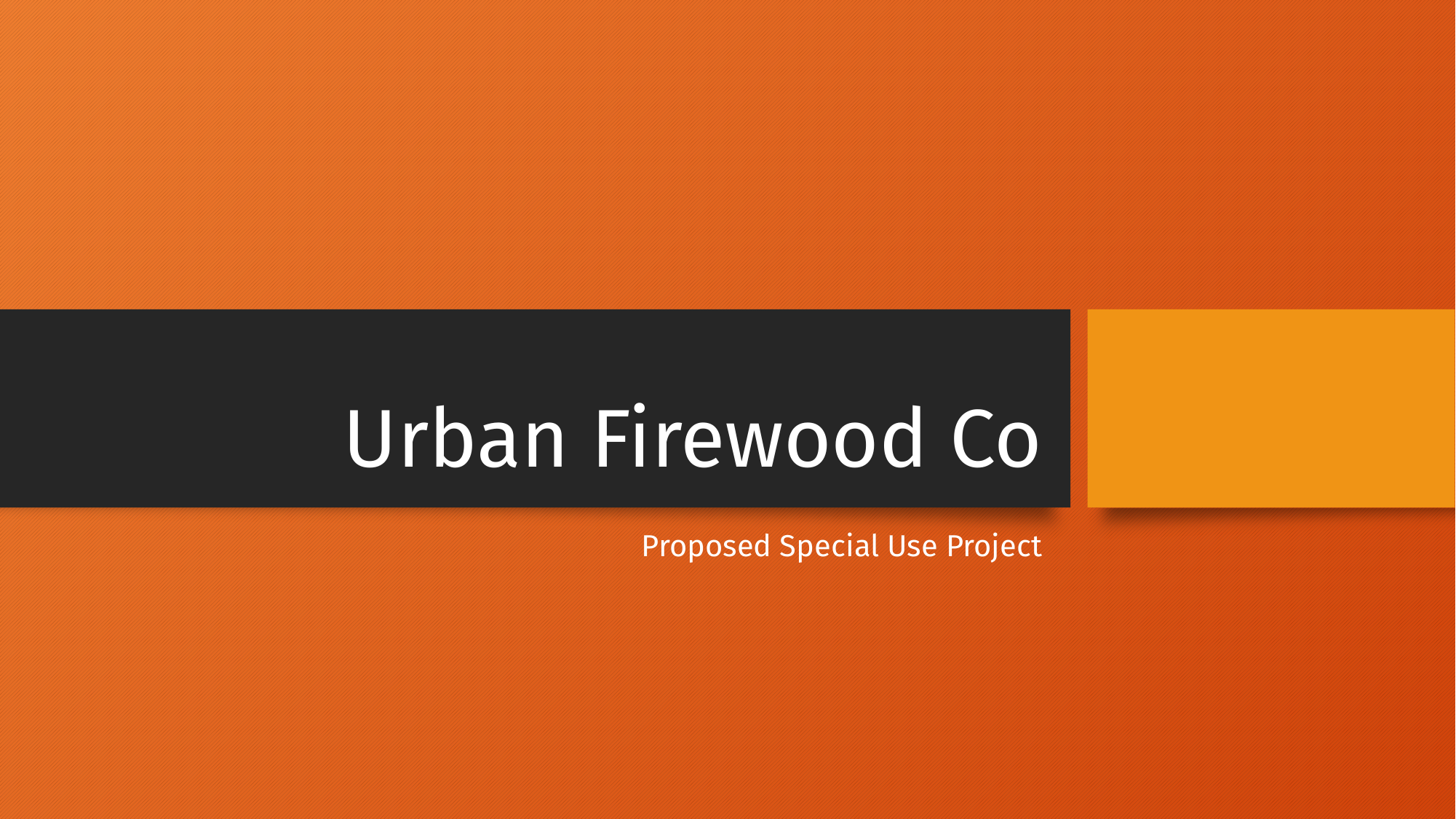

# Urban Firewood Co
Proposed Special Use Project